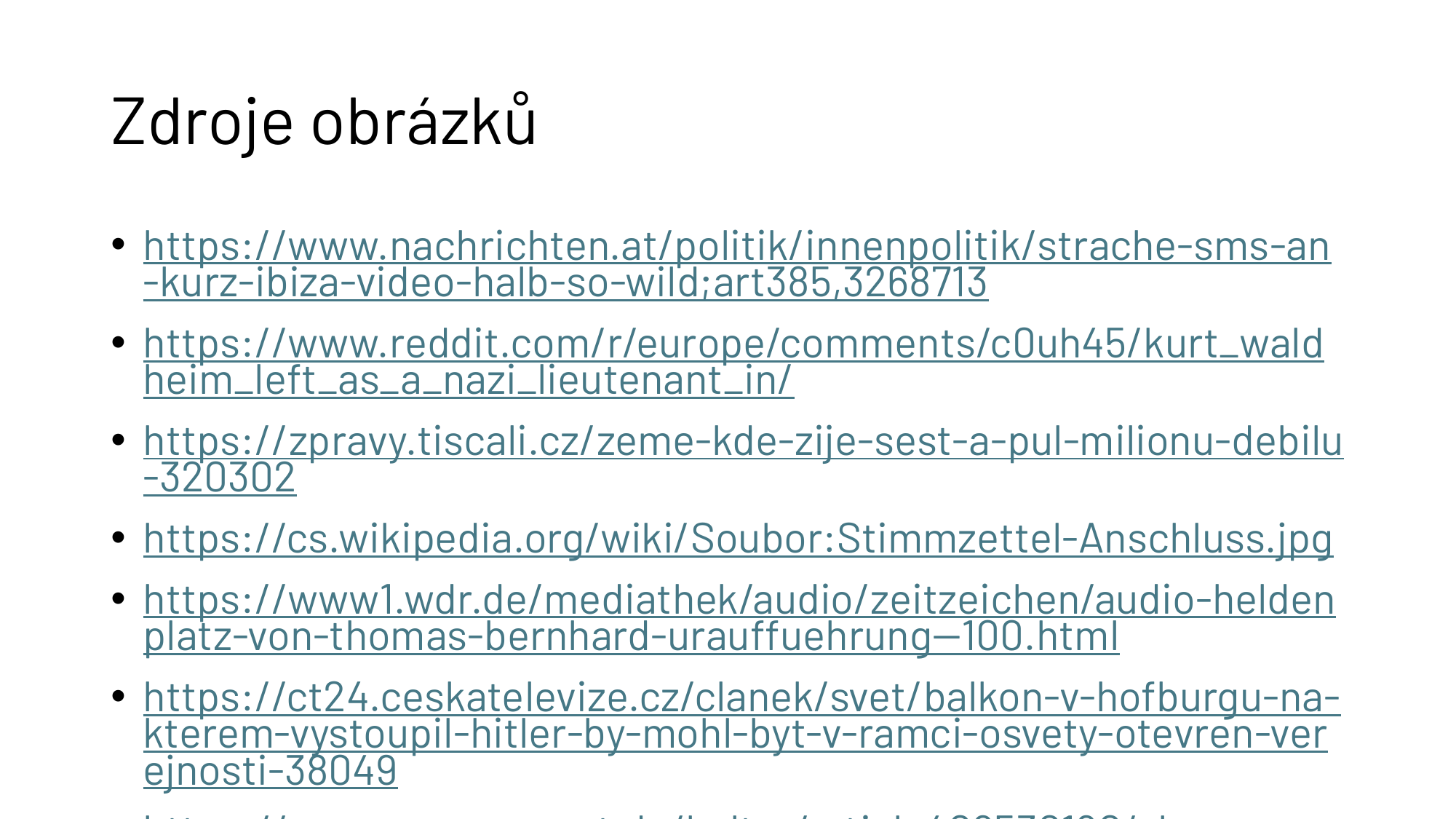

# Zdroje obrázků
https://www.nachrichten.at/politik/innenpolitik/strache-sms-an-kurz-ibiza-video-halb-so-wild;art385,3268713
https://www.reddit.com/r/europe/comments/c0uh45/kurt_waldheim_left_as_a_nazi_lieutenant_in/
https://zpravy.tiscali.cz/zeme-kde-zije-sest-a-pul-milionu-debilu-320302
https://cs.wikipedia.org/wiki/Soubor:Stimmzettel-Anschluss.jpg
https://www1.wdr.de/mediathek/audio/zeitzeichen/audio-heldenplatz-von-thomas-bernhard-urauffuehrung--100.html
https://ct24.ceskatelevize.cz/clanek/svet/balkon-v-hofburgu-na-kterem-vystoupil-hitler-by-mohl-byt-v-ramci-osvety-otevren-verejnosti-38049
https://www.morgenpost.de/kultur/article409530190/claus-peymann-war-ein-besessener-des-theaters.html
https://www.residenzverlag.com/en/autor/thomas-bernhard